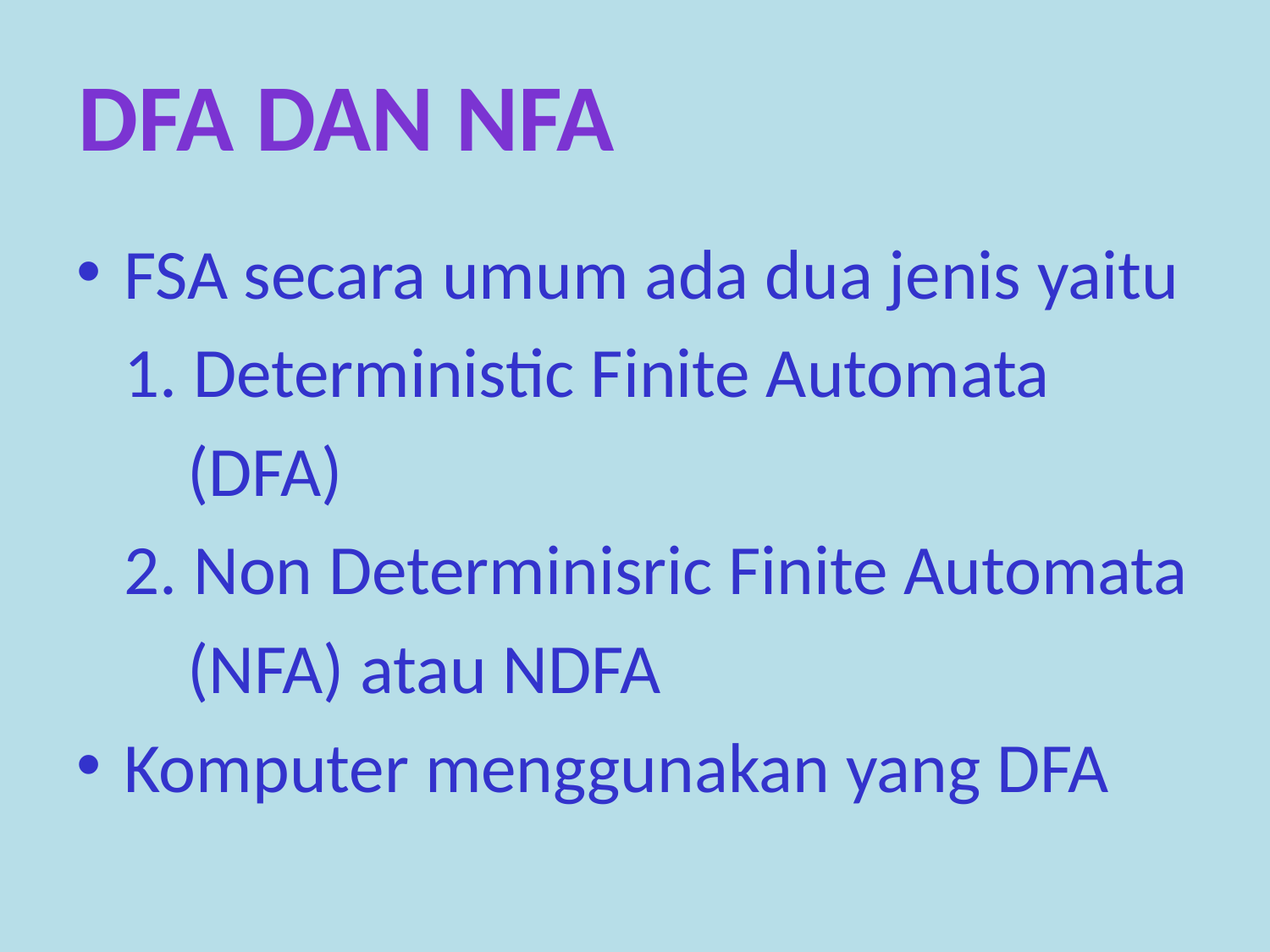

DFA dan nfa
FSA secara umum ada dua jenis yaitu
	1. Deterministic Finite Automata
	    (DFA)
	2. Non Determinisric Finite Automata
	    (NFA) atau NDFA
Komputer menggunakan yang DFA